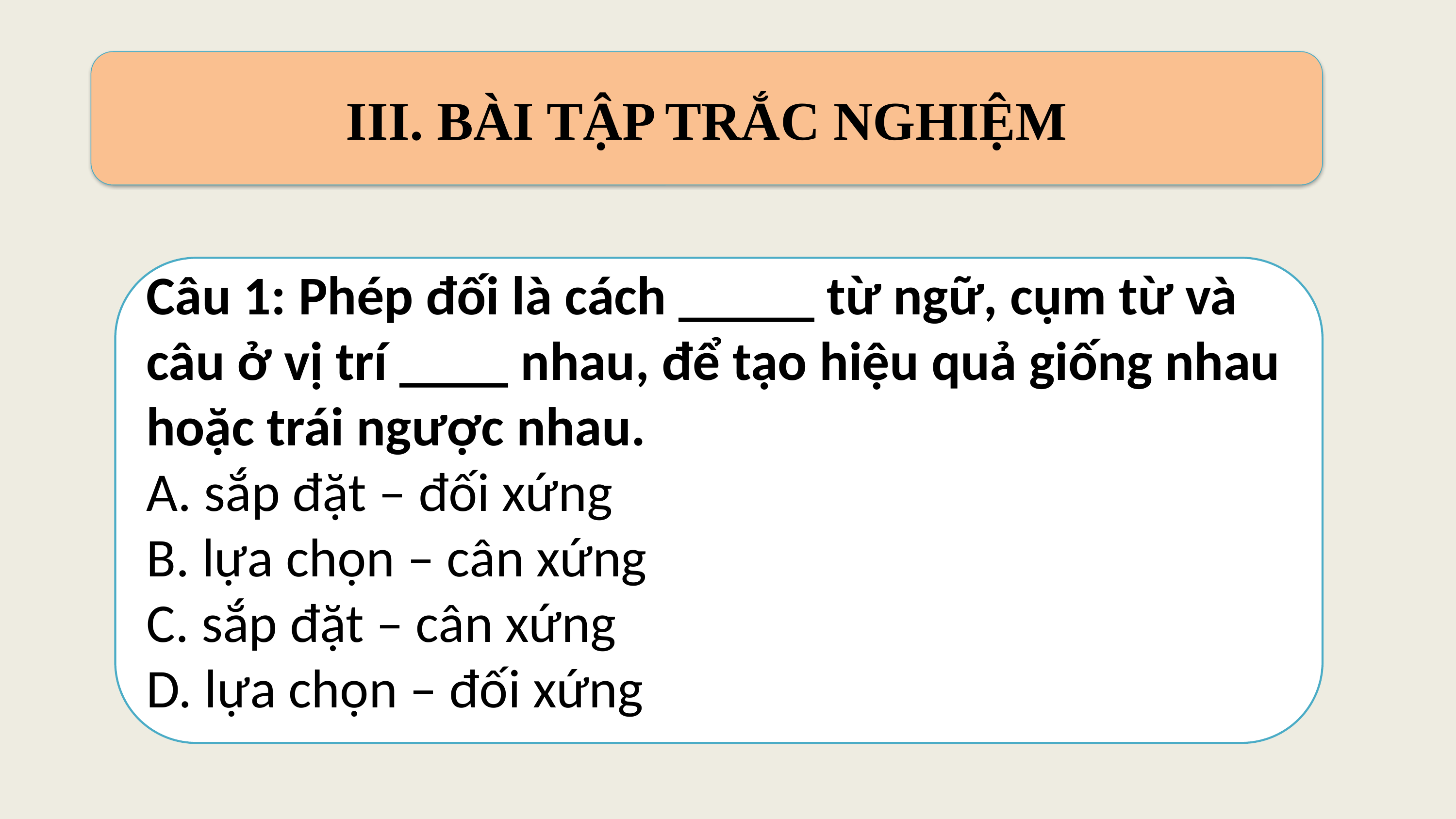

III. BÀI TẬP TRẮC NGHIỆM
Câu 1: Phép đối là cách _____ từ ngữ, cụm từ và câu ở vị trí ____ nhau, để tạo hiệu quả giống nhau hoặc trái ngược nhau.
A. sắp đặt – đối xứng
B. lựa chọn – cân xứng
C. sắp đặt – cân xứng
D. lựa chọn – đối xứng